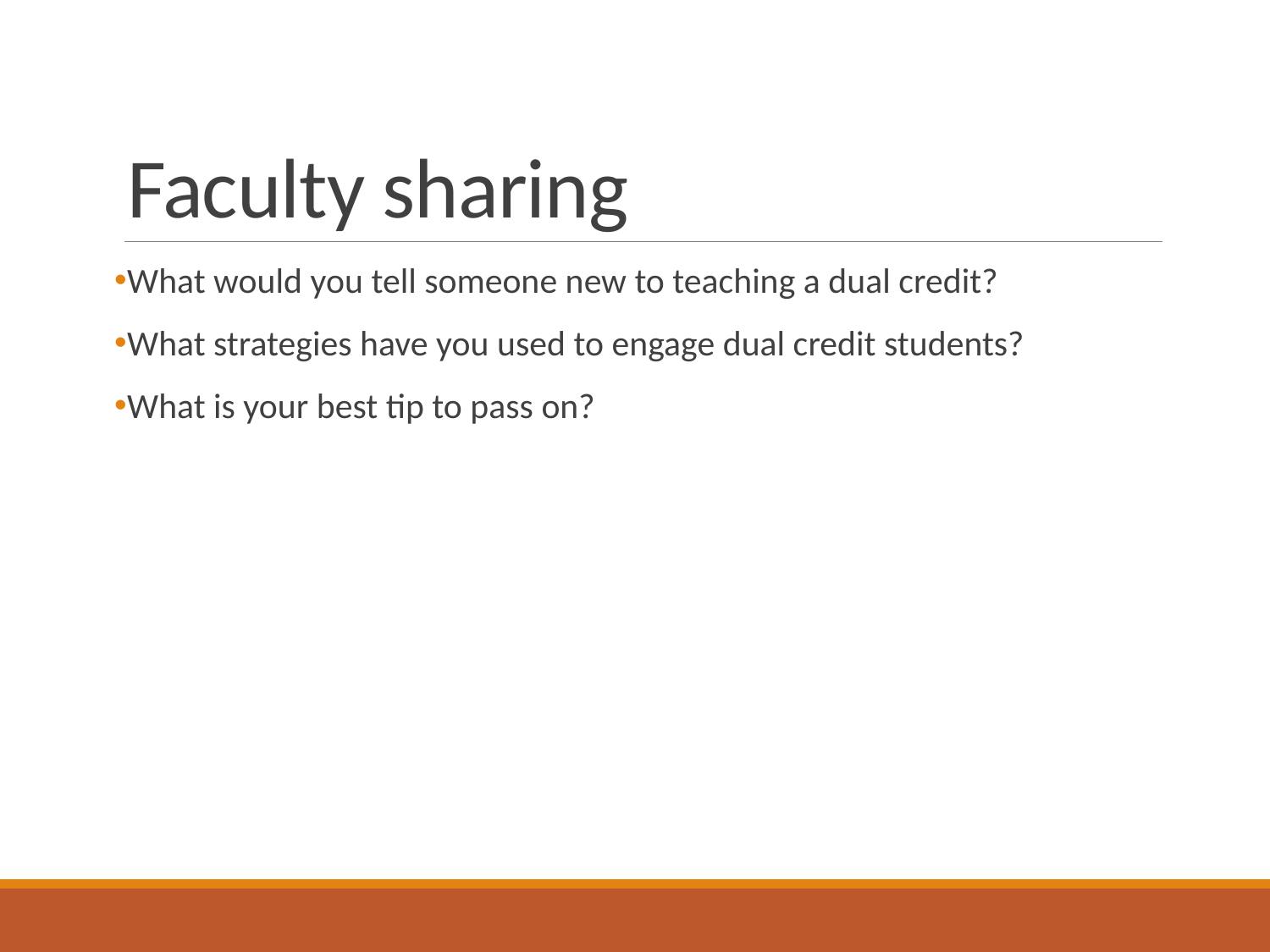

# Faculty sharing
What would you tell someone new to teaching a dual credit?
What strategies have you used to engage dual credit students?
What is your best tip to pass on?